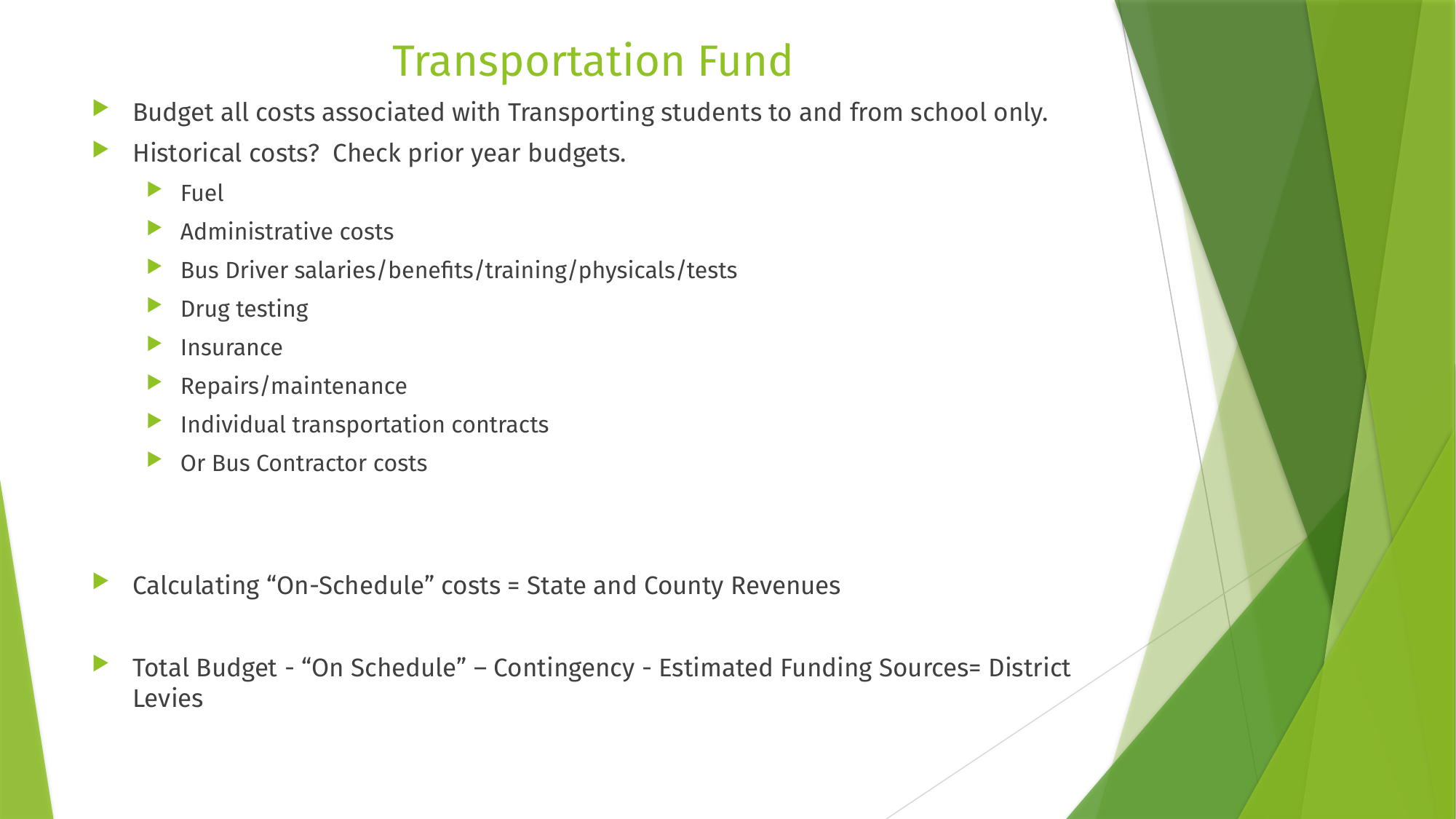

# Transportation Fund
Budget all costs associated with Transporting students to and from school only.
Historical costs?  Check prior year budgets.
Fuel
Administrative costs
Bus Driver salaries/benefits/training/physicals/tests
Drug testing
Insurance
Repairs/maintenance
Individual transportation contracts
Or Bus Contractor costs

Calculating “On-Schedule” costs = State and County Revenues

Total Budget - “On Schedule” – Contingency - Estimated Funding Sources= District Levies